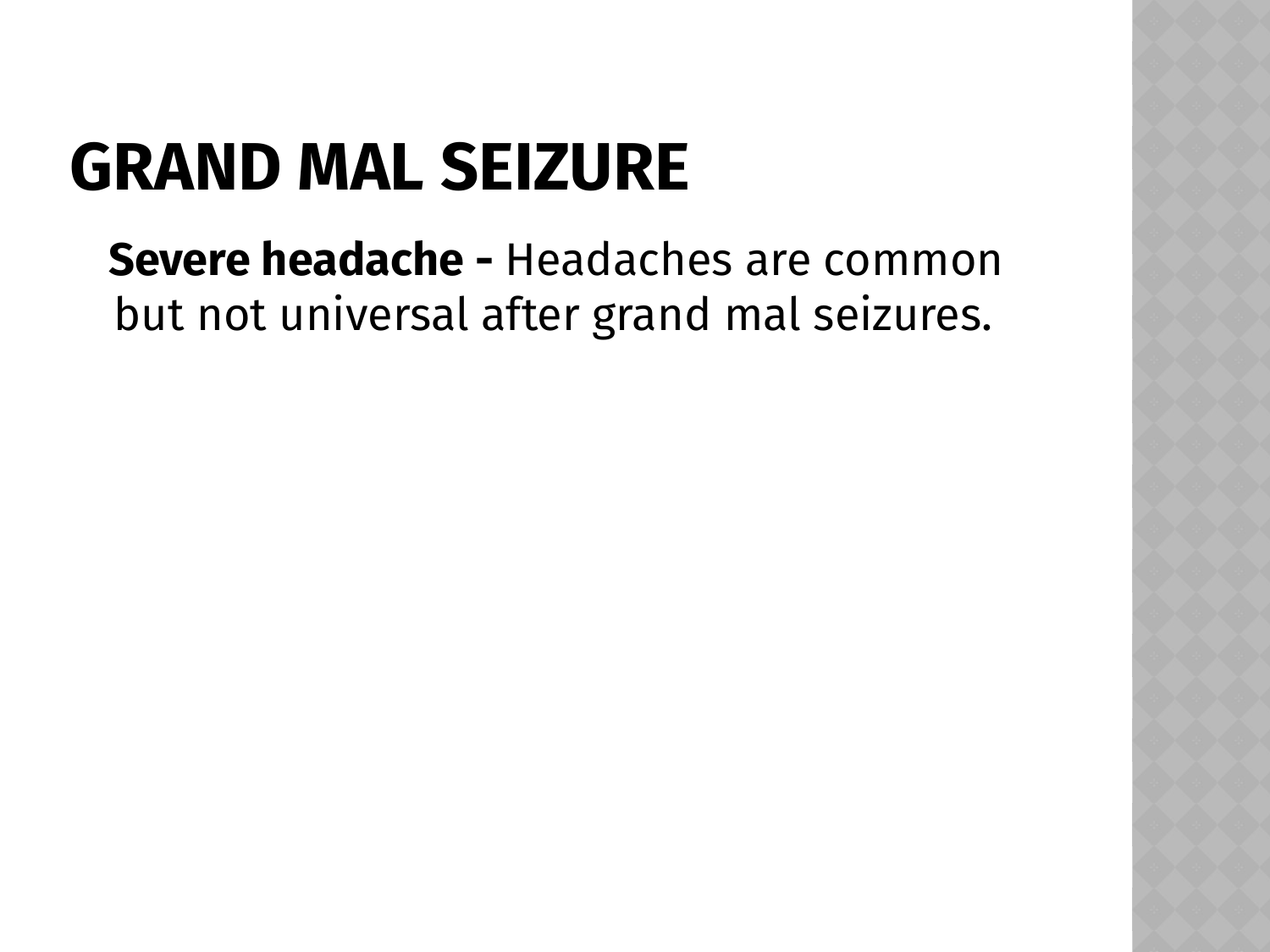

# Grand Mal Seizure
   Severe headache - Headaches are common but not universal after grand mal seizures.